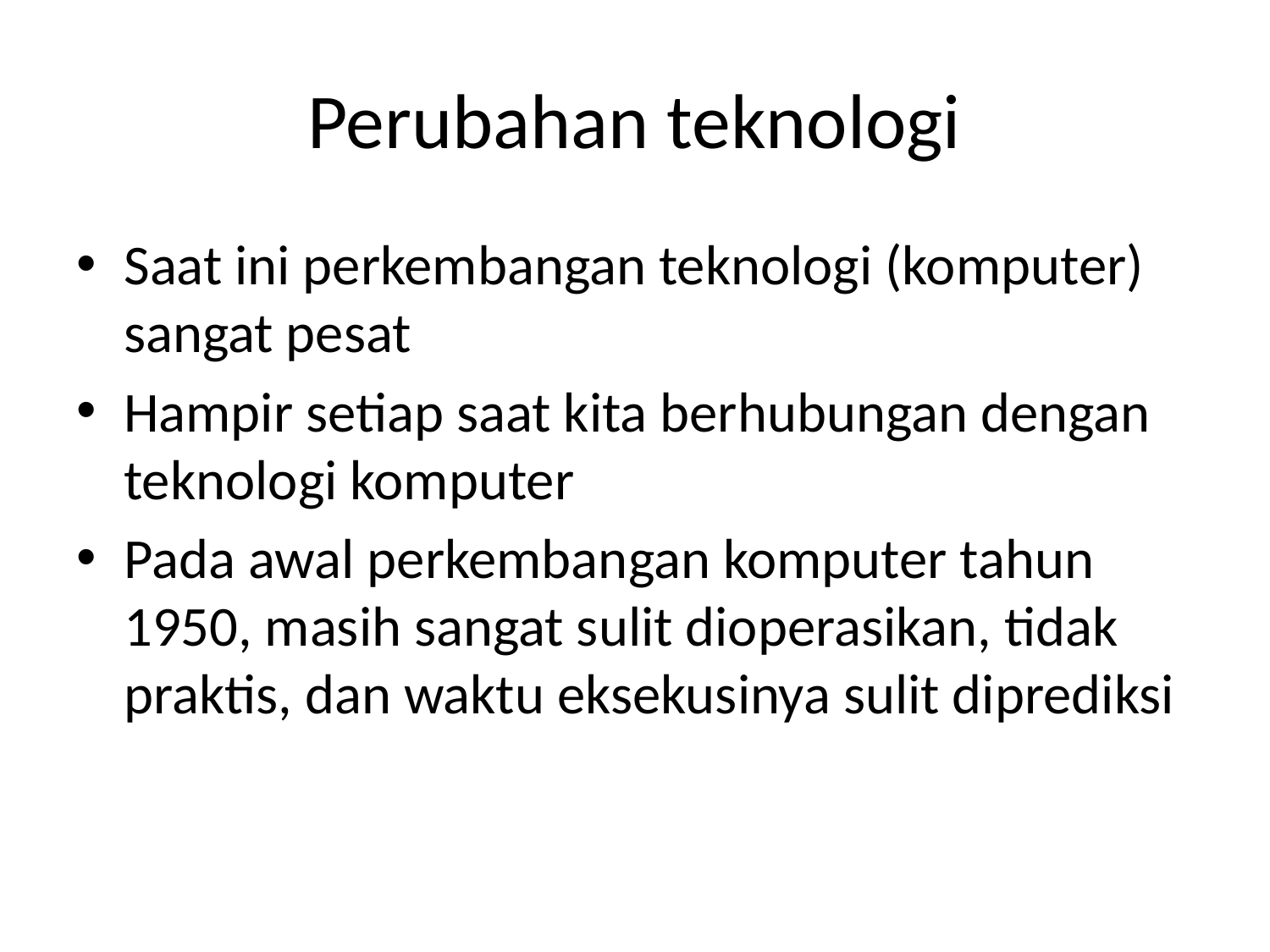

# Perubahan teknologi
Saat ini perkembangan teknologi (komputer) sangat pesat
Hampir setiap saat kita berhubungan dengan teknologi komputer
Pada awal perkembangan komputer tahun 1950, masih sangat sulit dioperasikan, tidak praktis, dan waktu eksekusinya sulit diprediksi